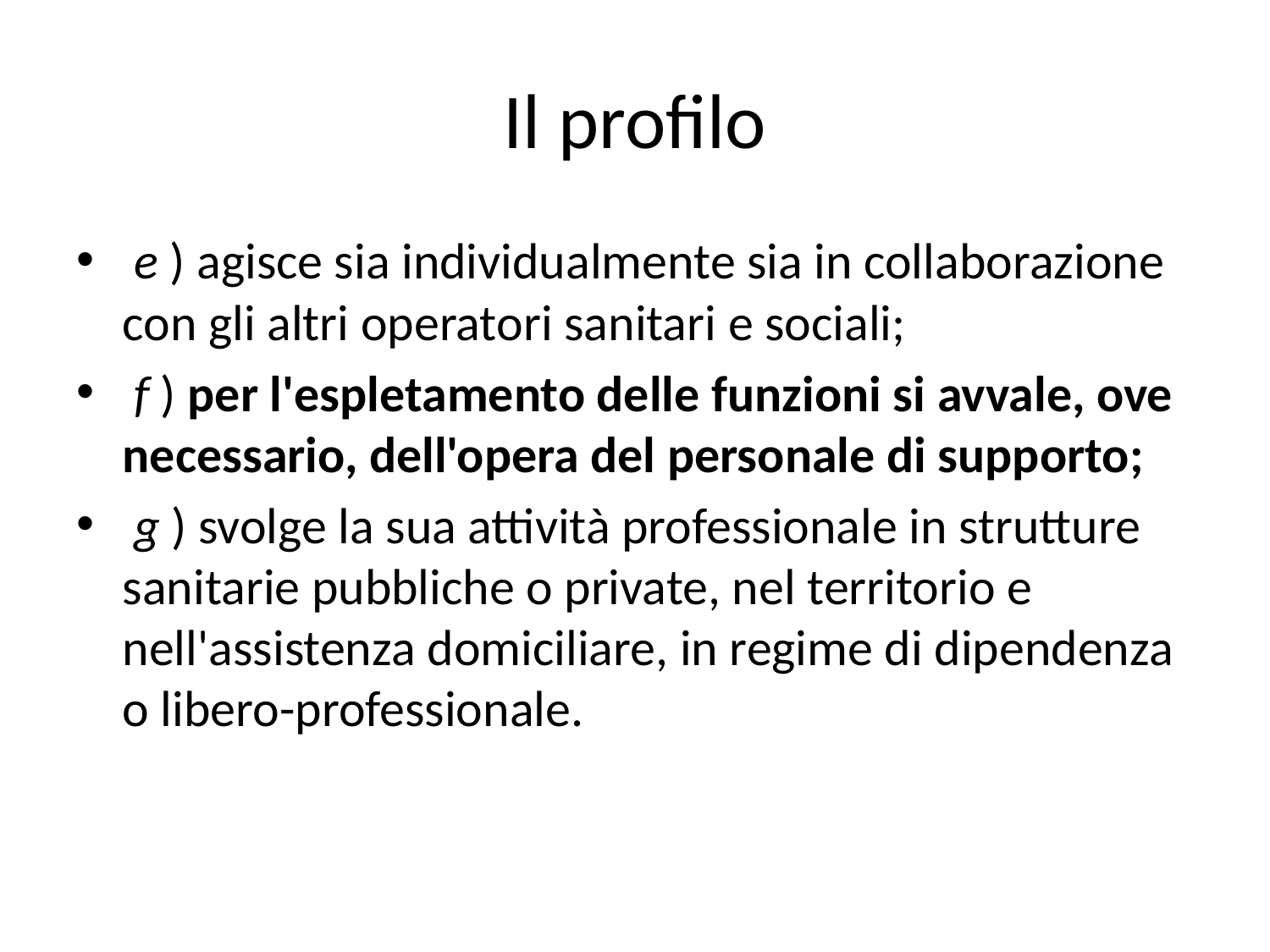

# Il profilo
 e ) agisce sia individualmente sia in collaborazione con gli altri operatori sanitari e sociali;
 f ) per l'espletamento delle funzioni si avvale, ove necessario, dell'opera del personale di supporto;
 g ) svolge la sua attività professionale in strutture sanitarie pubbliche o private, nel territorio e nell'assistenza domiciliare, in regime di dipendenza o libero-professionale.